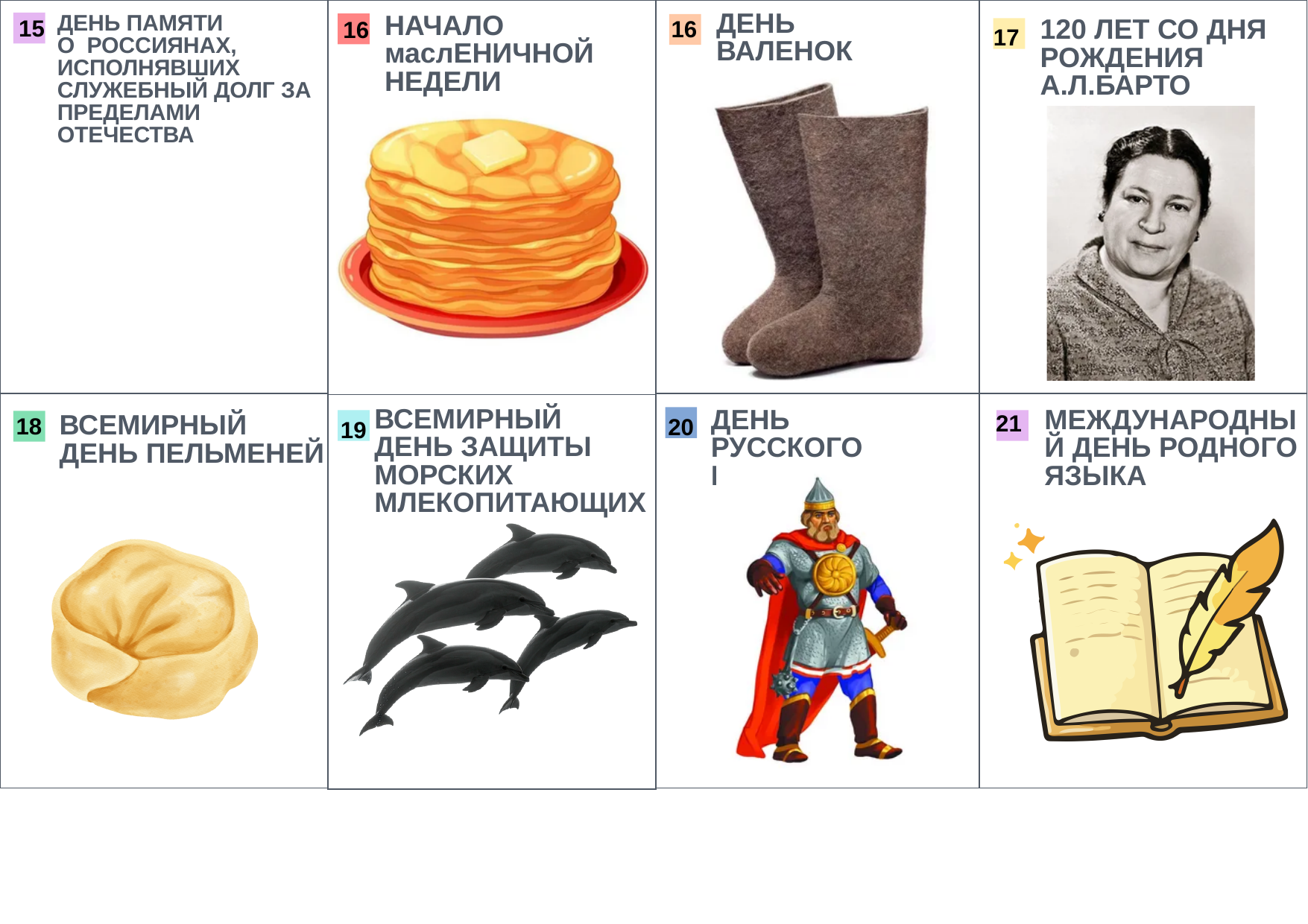

15
16
16
ДЕНЬ ВАЛЕНОК

ДЕНЬ ПАМЯТИ
О  РОССИЯНАХ, ИСПОЛНЯВШИХ СЛУЖЕБНЫЙ ДОЛГ ЗА ПРЕДЕЛАМИ ОТЕЧЕСТВА

НАЧАЛО
маслЕНИЧНОЙ НЕДЕЛИ

120 ЛЕТ СО ДНЯ РОЖДЕНИЯ А.Л.БАРТО

17

21
ВСЕМИРНЫЙ ДЕНЬ ЗАЩИТЫ МОРСКИХ МЛЕКОПИТАЮЩИХ
18
ДЕНЬ РУССКОГО БОГАТЫРЯ
МЕЖДУНАРОДНЫЙ ДЕНЬ РОДНОГО ЯЗЫКА

20

19

ВСЕМИРНЫЙ ДЕНЬ ПЕЛЬМЕНЕЙ
17

23